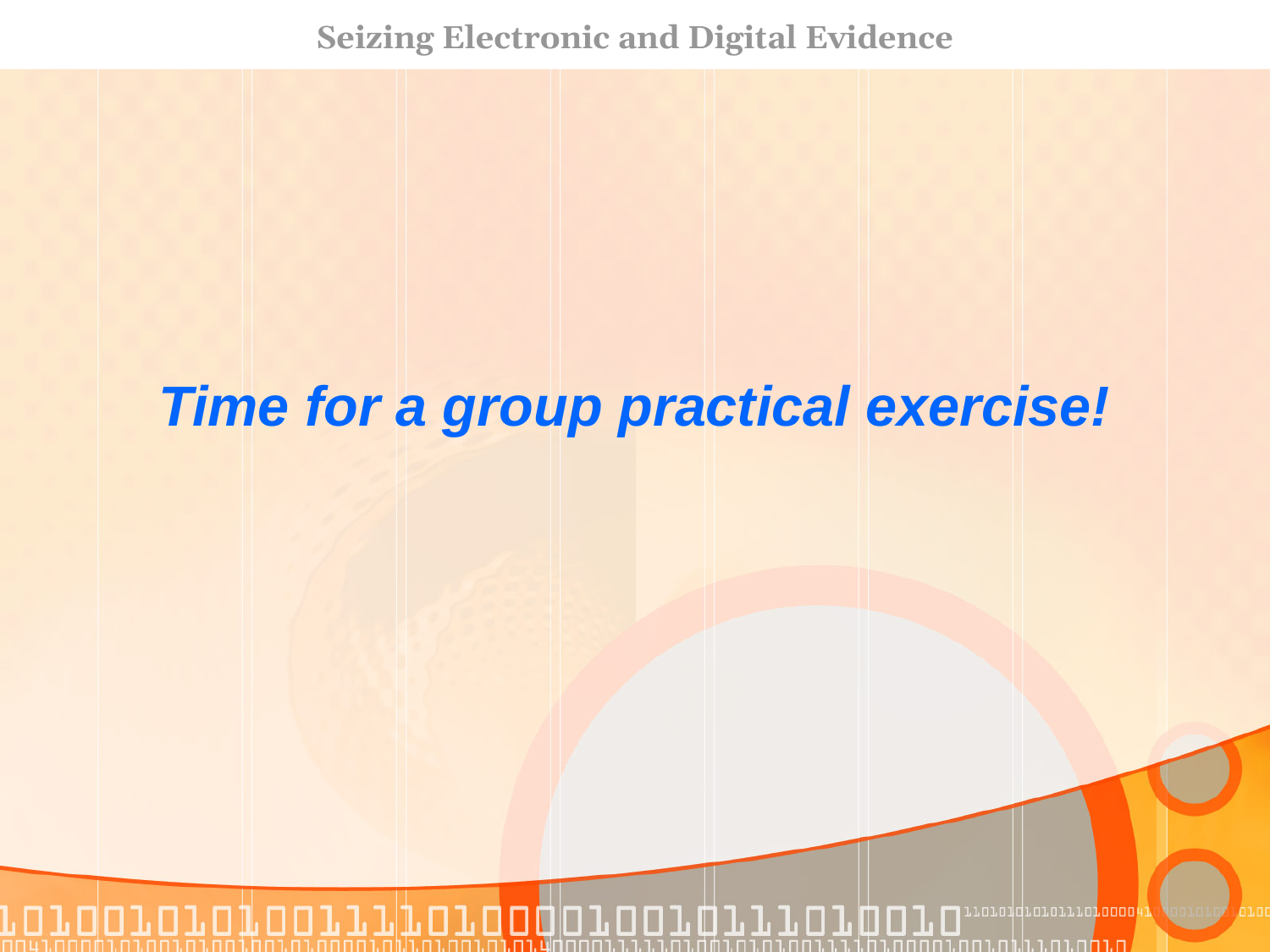

Seizing Electronic and Digital Evidence
Time for a group practical exercise!